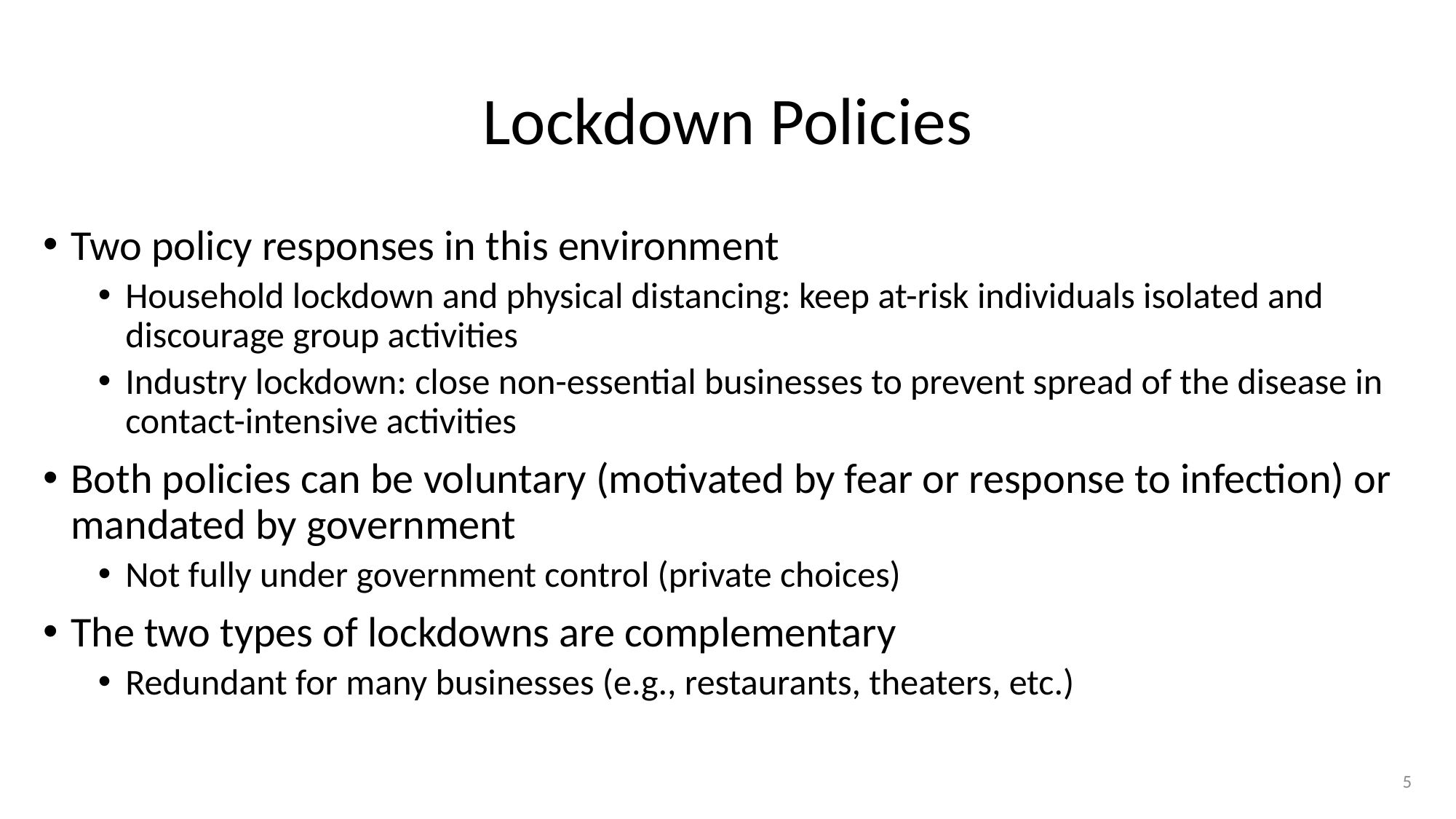

# Lockdown Policies
Two policy responses in this environment
Household lockdown and physical distancing: keep at-risk individuals isolated and discourage group activities
Industry lockdown: close non-essential businesses to prevent spread of the disease in contact-intensive activities
Both policies can be voluntary (motivated by fear or response to infection) or mandated by government
Not fully under government control (private choices)
The two types of lockdowns are complementary
Redundant for many businesses (e.g., restaurants, theaters, etc.)
5